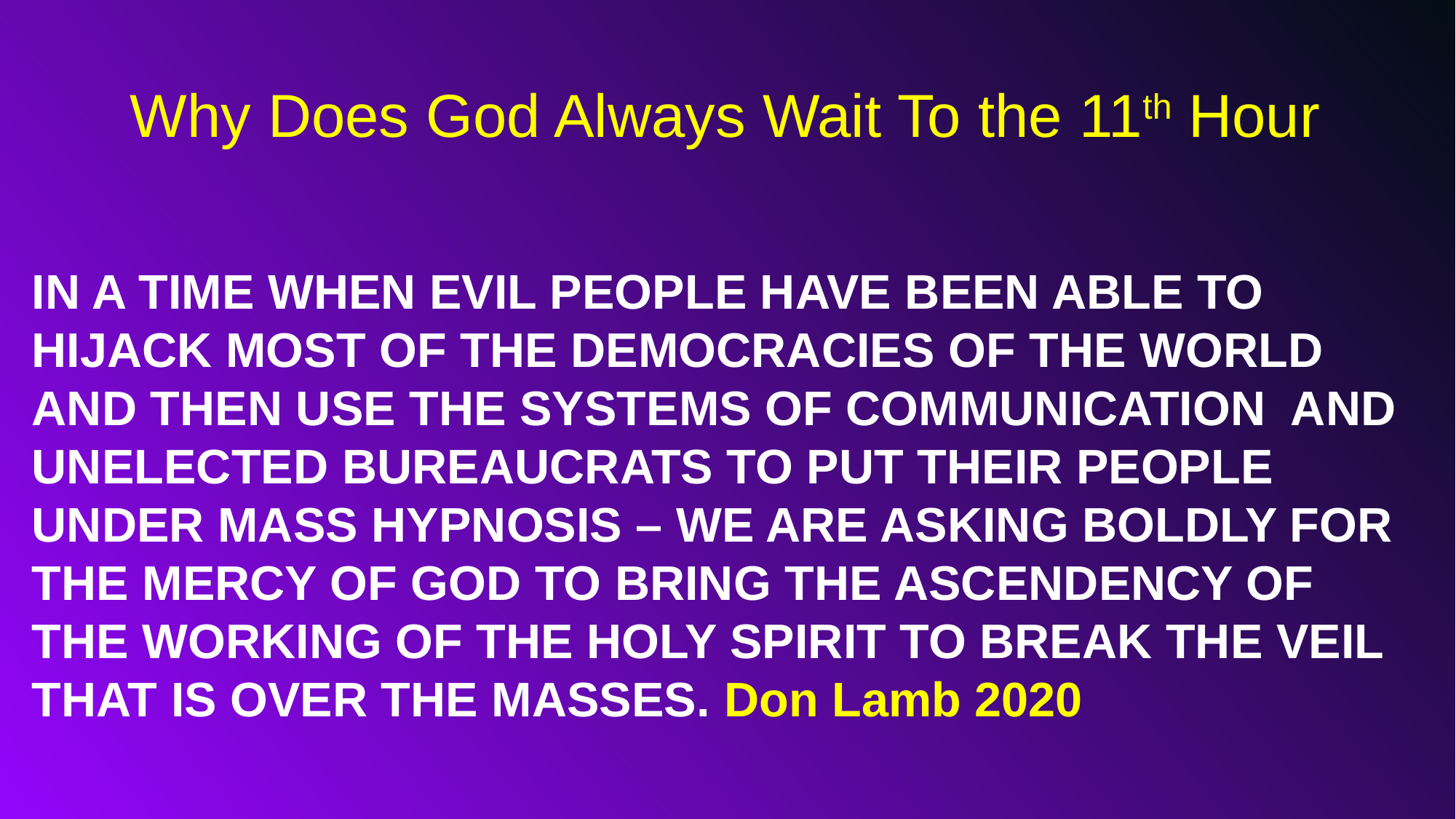

Why Does God Always Wait To the 11th Hour
IN A TIME WHEN EVIL PEOPLE HAVE BEEN ABLE TO HIJACK MOST OF THE DEMOCRACIES OF THE WORLD AND THEN USE THE SYSTEMS OF COMMUNICATION  AND UNELECTED BUREAUCRATS TO PUT THEIR PEOPLE UNDER MASS HYPNOSIS – WE ARE ASKING BOLDLY FOR THE MERCY OF GOD TO BRING THE ASCENDENCY OF THE WORKING OF THE HOLY SPIRIT TO BREAK THE VEIL THAT IS OVER THE MASSES. Don Lamb 2020